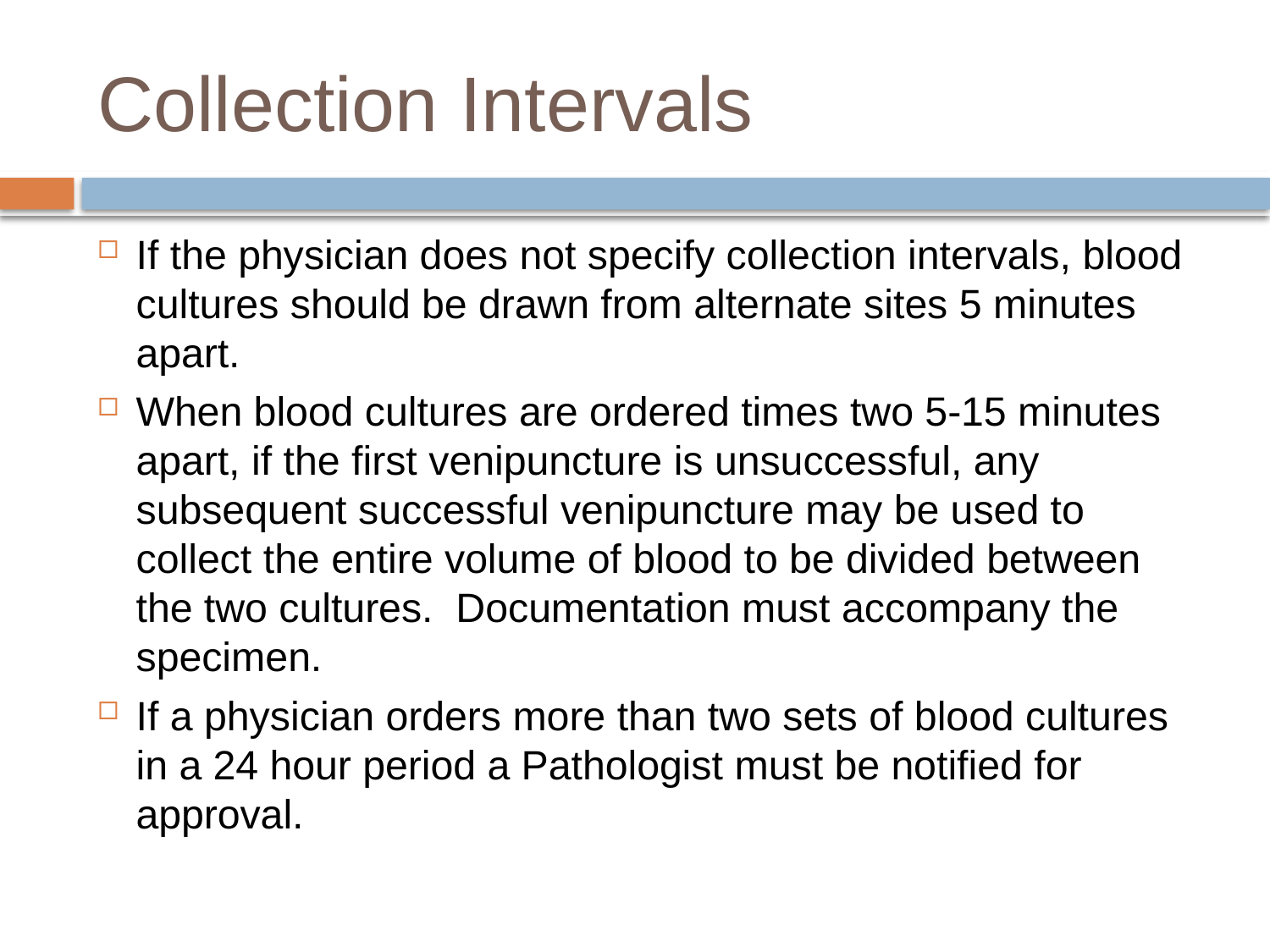

# Collection Intervals
If the physician does not specify collection intervals, blood cultures should be drawn from alternate sites 5 minutes apart.
When blood cultures are ordered times two 5-15 minutes apart, if the first venipuncture is unsuccessful, any subsequent successful venipuncture may be used to collect the entire volume of blood to be divided between the two cultures.  Documentation must accompany the specimen.
If a physician orders more than two sets of blood cultures in a 24 hour period a Pathologist must be notified for approval.